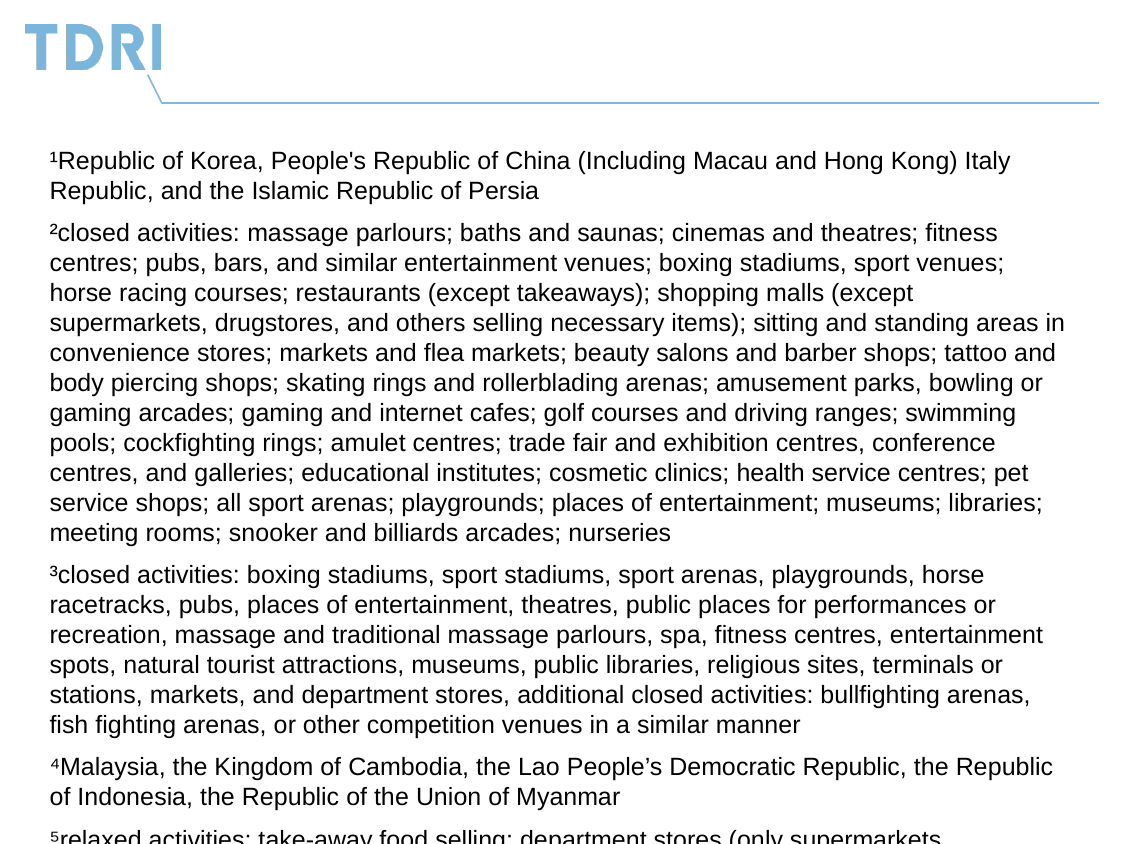

¹Republic of Korea, People's Republic of China (Including Macau and Hong Kong) Italy Republic, and the Islamic Republic of Persia
²closed activities: massage parlours; baths and saunas; cinemas and theatres; fitness centres; pubs, bars, and similar entertainment venues; boxing stadiums, sport venues; horse racing courses; restaurants (except takeaways); shopping malls (except supermarkets, drugstores, and others selling necessary items); sitting and standing areas in convenience stores; markets and flea markets; beauty salons and barber shops; tattoo and body piercing shops; skating rings and rollerblading arenas; amusement parks, bowling or gaming arcades; gaming and internet cafes; golf courses and driving ranges; swimming pools; cockfighting rings; amulet centres; trade fair and exhibition centres, conference centres, and galleries; educational institutes; cosmetic clinics; health service centres; pet service shops; all sport arenas; playgrounds; places of entertainment; museums; libraries; meeting rooms; snooker and billiards arcades; nurseries
³closed activities: boxing stadiums, sport stadiums, sport arenas, playgrounds, horse racetracks, pubs, places of entertainment, theatres, public places for performances or recreation, massage and traditional massage parlours, spa, fitness centres, entertainment spots, natural tourist attractions, museums, public libraries, religious sites, terminals or stations, markets, and department stores, additional closed activities: bullfighting arenas, fish fighting arenas, or other competition venues in a similar manner
⁴Malaysia, the Kingdom of Cambodia, the Lao People’s Democratic Republic, the Republic of Indonesia, the Republic of the Union of Myanmar
⁵relaxed activities: take-away food selling; department stores (only supermarkets, pharmacies, financial institutions, stores selling miscelleneous items for daily life, and food sections); retail/wholesale stores; markets, flea markets, floating markets; hair salons and barber shops; clinics, dental clinics, and medical centres; golf club; parks; outdoor sport and activity centres (only for individual activities e.g. cycling, running); pet clinics, pet spas, pet salons